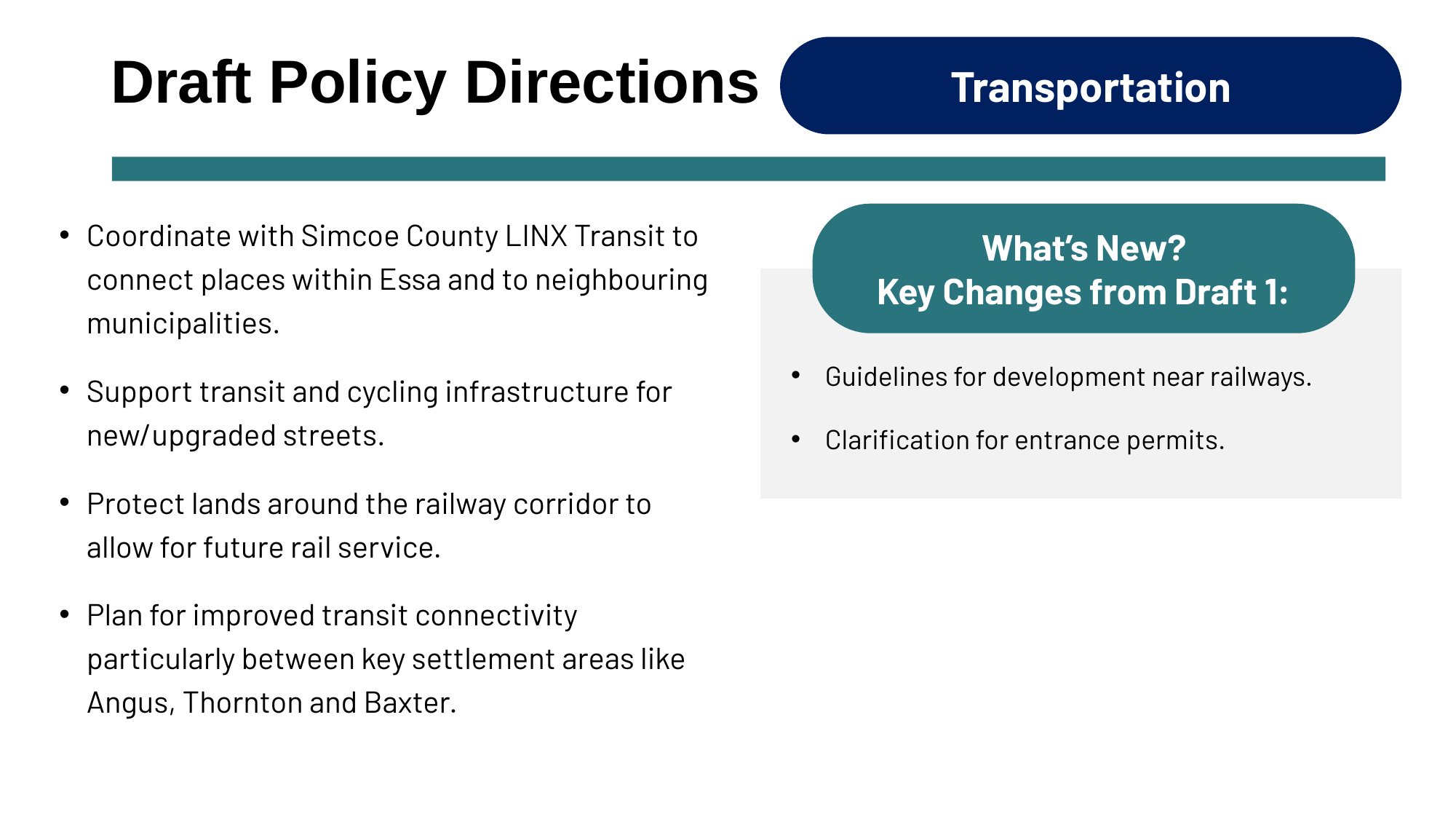

Transportation
# Draft Policy Directions

Coordinate with Simcoe County LINX Transit to connect places within Essa and to neighbouring municipalities.
Support transit and cycling infrastructure for new/upgraded streets.
Protect lands around the railway corridor to allow for future rail service.
Plan for improved transit connectivity particularly between key settlement areas like Angus, Thornton and Baxter.
What’s New?
Key Changes from Draft 1:

Guidelines for development near railways.
Clarification for entrance permits.